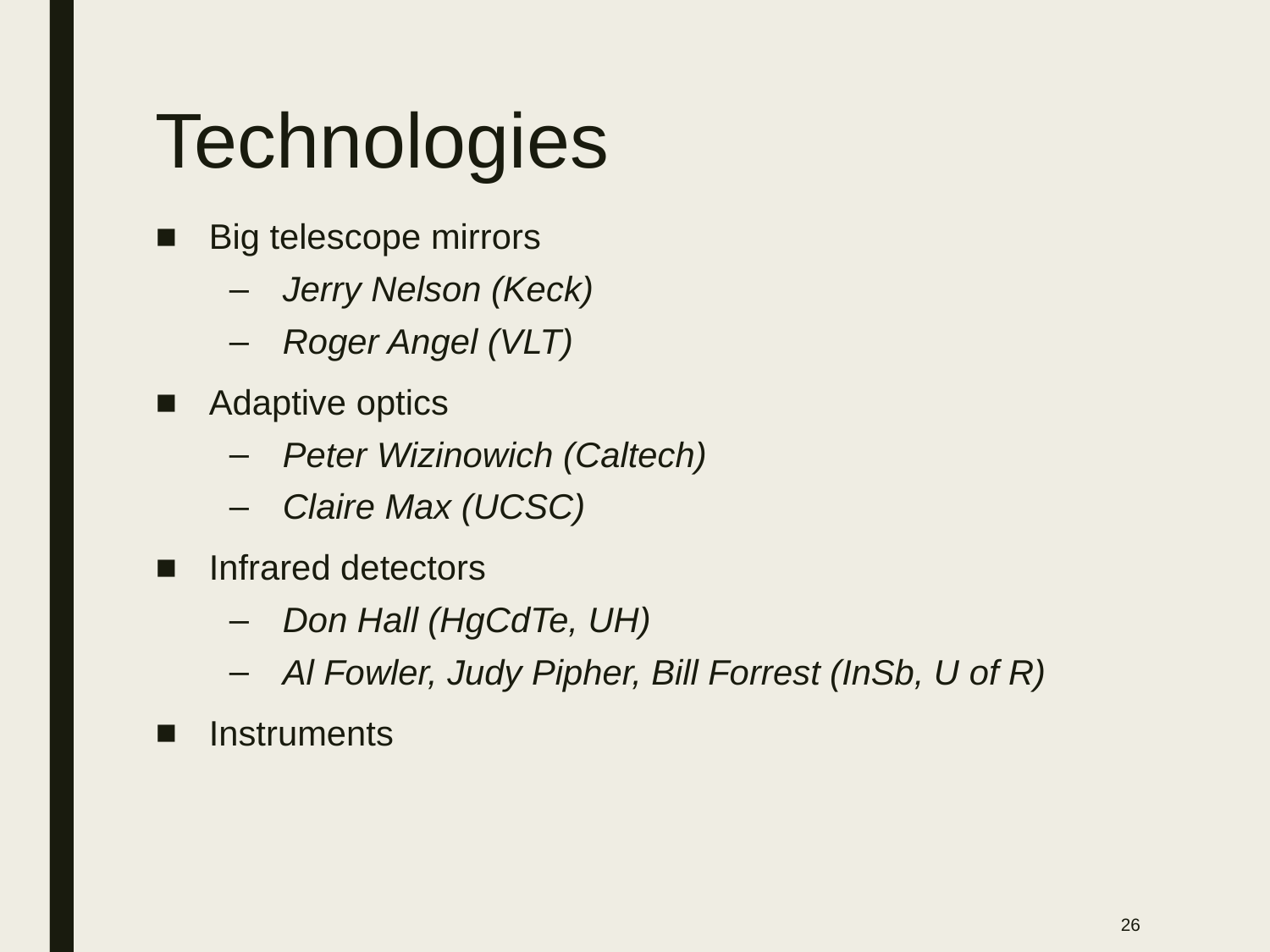

# Technologies
Big telescope mirrors
Jerry Nelson (Keck)
Roger Angel (VLT)
Adaptive optics
Peter Wizinowich (Caltech)
Claire Max (UCSC)
Infrared detectors
Don Hall (HgCdTe, UH)
Al Fowler, Judy Pipher, Bill Forrest (InSb, U of R)
Instruments
26